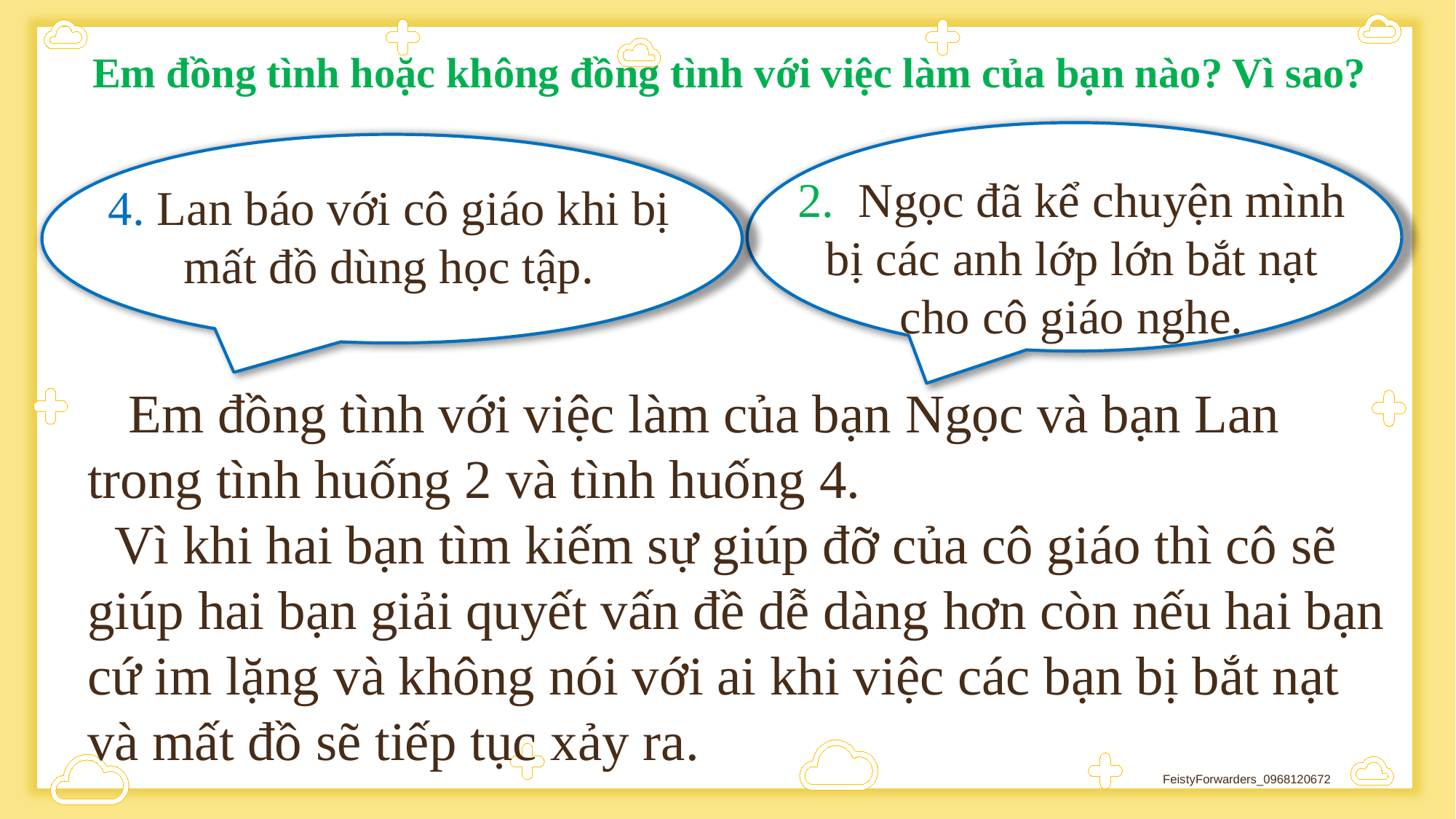

Em đồng tình hoặc không đồng tình với việc làm của bạn nào? Vì sao?

2.  Ngọc đã kể chuyện mình bị các anh lớp lớn bắt nạt cho cô giáo nghe.

4. Lan báo với cô giáo khi bị mất đồ dùng học tập.
   Em đồng tình với việc làm của bạn Ngọc và bạn Lan trong tình huống 2 và tình huống 4.
  Vì khi hai bạn tìm kiếm sự giúp đỡ của cô giáo thì cô sẽ giúp hai bạn giải quyết vấn đề dễ dàng hơn còn nếu hai bạn cứ im lặng và không nói với ai khi việc các bạn bị bắt nạt và mất đồ sẽ tiếp tục xảy ra.